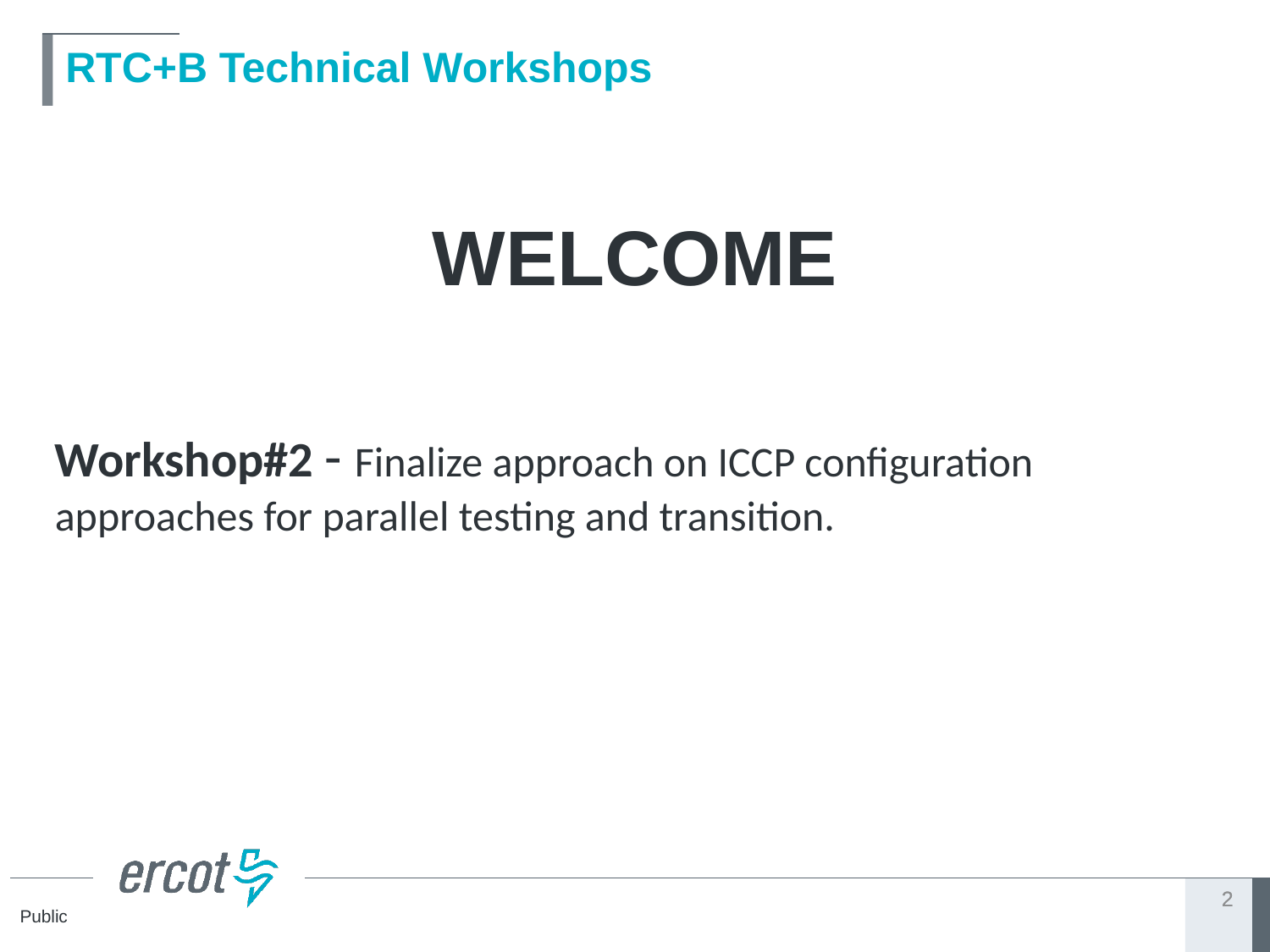

# RTC+B Technical Workshops

WELCOME

Workshop#2 - Finalize approach on ICCP configuration approaches for parallel testing and transition.

2